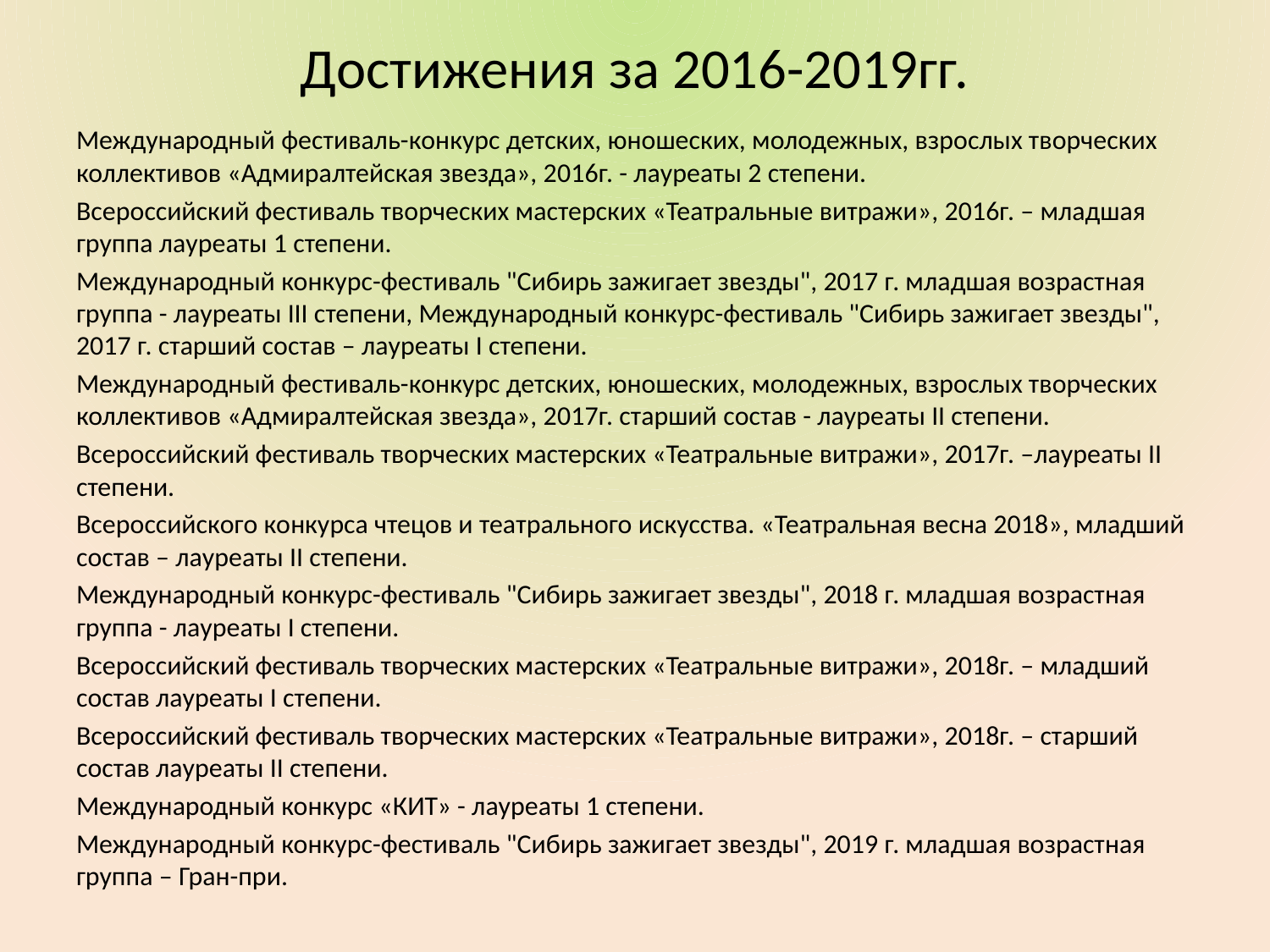

# Достижения за 2016-2019гг.
Международный фестиваль-конкурс детских, юношеских, молодежных, взрослых творческих коллективов «Адмиралтейская звезда», 2016г. - лауреаты 2 степени.
Всероссийский фестиваль творческих мастерских «Театральные витражи», 2016г. – младшая группа лауреаты 1 степени.
Международный конкурс-фестиваль "Сибирь зажигает звезды", 2017 г. младшая возрастная группа - лауреаты III степени, Международный конкурс-фестиваль "Сибирь зажигает звезды", 2017 г. старший состав – лауреаты I степени.
Международный фестиваль-конкурс детских, юношеских, молодежных, взрослых творческих коллективов «Адмиралтейская звезда», 2017г. cтарший состав - лауреаты II степени.
Всероссийский фестиваль творческих мастерских «Театральные витражи», 2017г. –лауреаты II степени.
Всероссийского конкурса чтецов и театрального искусства. «Театральная весна 2018», младший состав – лауреаты II степени.
Международный конкурс-фестиваль "Сибирь зажигает звезды", 2018 г. младшая возрастная группа - лауреаты I степени.
Всероссийский фестиваль творческих мастерских «Театральные витражи», 2018г. – младший состав лауреаты I степени.
Всероссийский фестиваль творческих мастерских «Театральные витражи», 2018г. – старший состав лауреаты II степени.
Международный конкурс «КИТ» - лауреаты 1 степени.
Международный конкурс-фестиваль "Сибирь зажигает звезды", 2019 г. младшая возрастная группа – Гран-при.